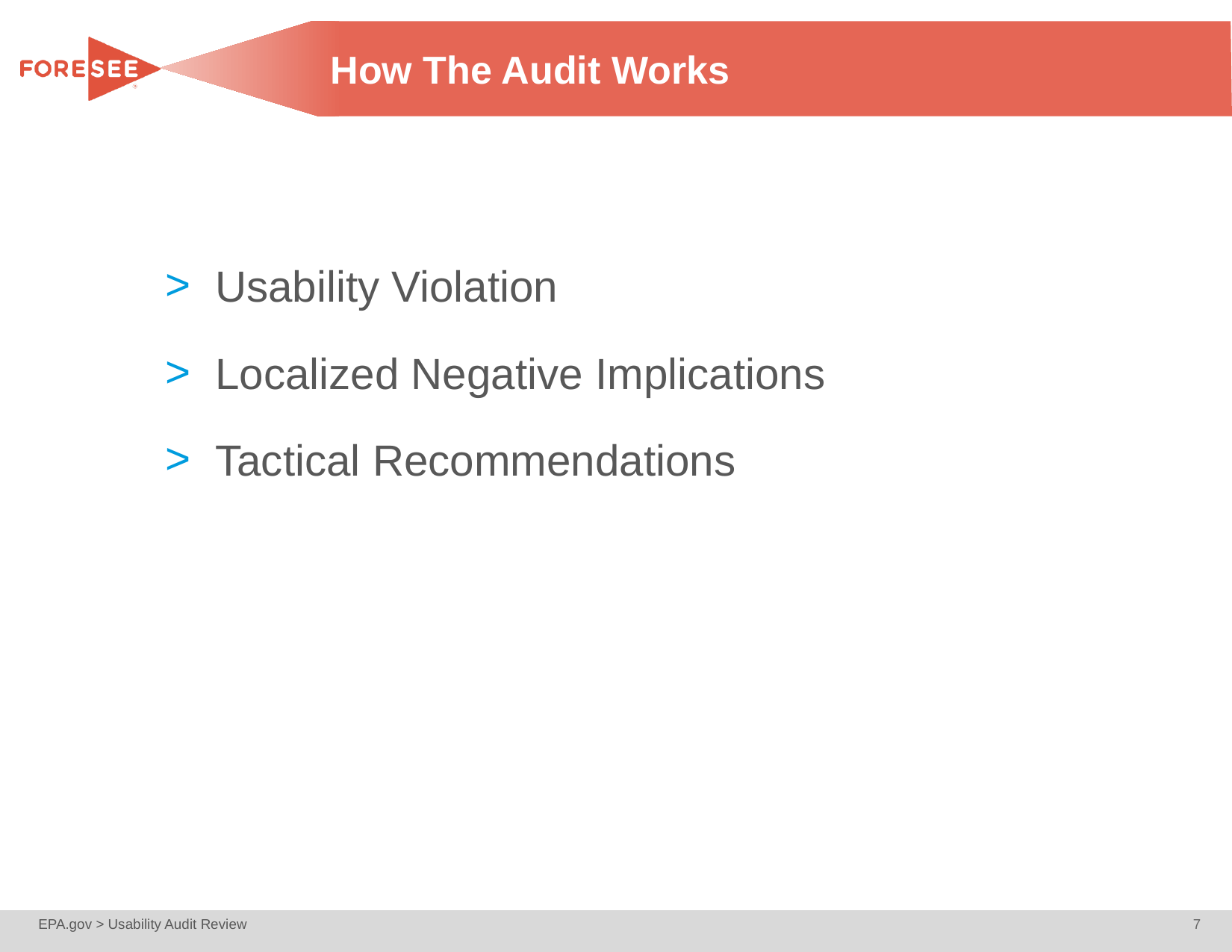

# How The Audit Works
Usability Violation
Localized Negative Implications
Tactical Recommendations